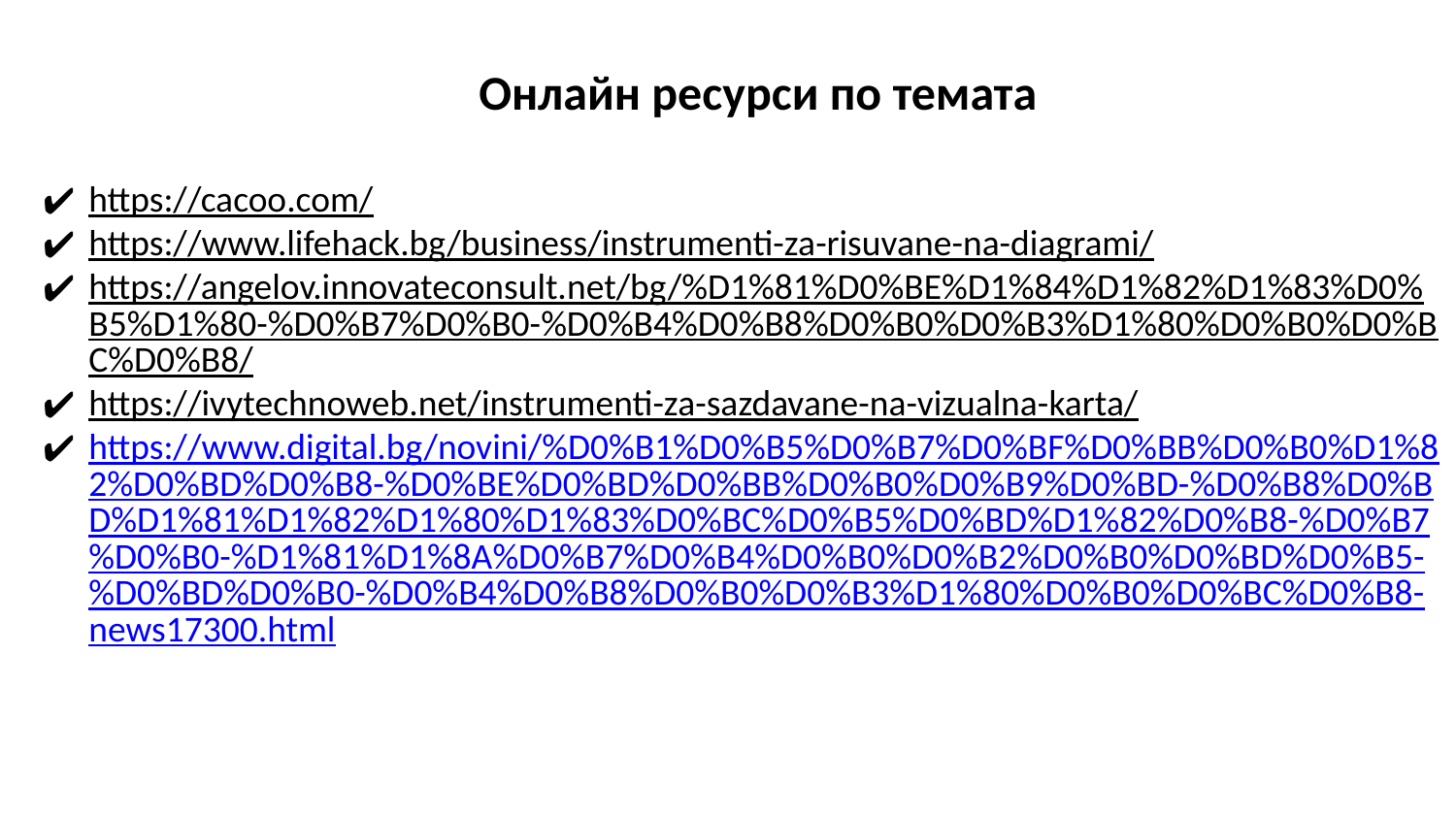

Онлайн ресурси по темата
https://cacoo.com/
https://www.lifehack.bg/business/instrumenti-za-risuvane-na-diagrami/
https://angelov.innovateconsult.net/bg/%D1%81%D0%BE%D1%84%D1%82%D1%83%D0%B5%D1%80-%D0%B7%D0%B0-%D0%B4%D0%B8%D0%B0%D0%B3%D1%80%D0%B0%D0%BC%D0%B8/
https://ivytechnoweb.net/instrumenti-za-sazdavane-na-vizualna-karta/
https://www.digital.bg/novini/%D0%B1%D0%B5%D0%B7%D0%BF%D0%BB%D0%B0%D1%82%D0%BD%D0%B8-%D0%BE%D0%BD%D0%BB%D0%B0%D0%B9%D0%BD-%D0%B8%D0%BD%D1%81%D1%82%D1%80%D1%83%D0%BC%D0%B5%D0%BD%D1%82%D0%B8-%D0%B7%D0%B0-%D1%81%D1%8A%D0%B7%D0%B4%D0%B0%D0%B2%D0%B0%D0%BD%D0%B5-%D0%BD%D0%B0-%D0%B4%D0%B8%D0%B0%D0%B3%D1%80%D0%B0%D0%BC%D0%B8-news17300.html